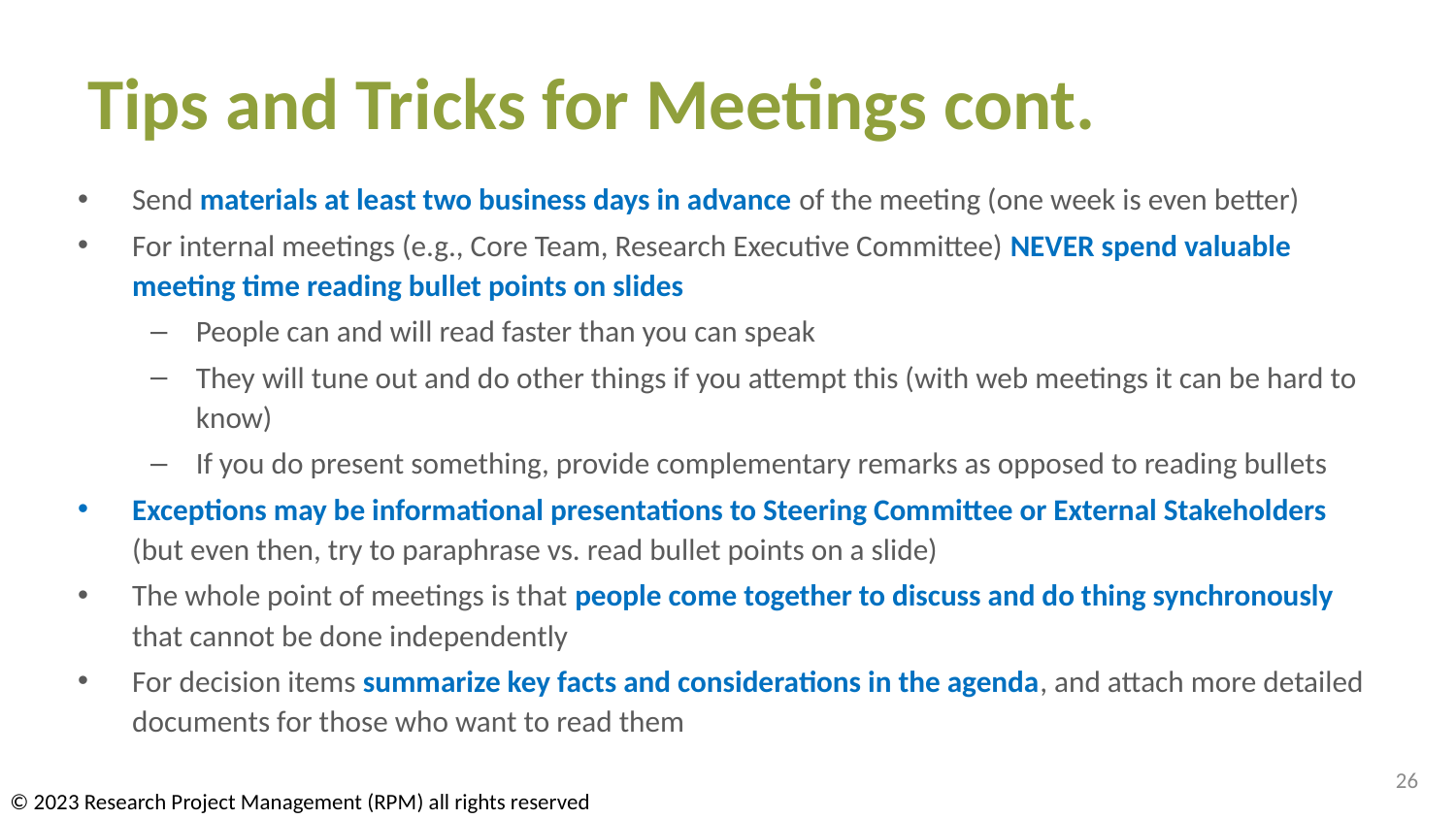

# Tips and Tricks for Meetings cont.
Send materials at least two business days in advance of the meeting (one week is even better)
For internal meetings (e.g., Core Team, Research Executive Committee) NEVER spend valuable meeting time reading bullet points on slides
People can and will read faster than you can speak
They will tune out and do other things if you attempt this (with web meetings it can be hard to know)
If you do present something, provide complementary remarks as opposed to reading bullets
Exceptions may be informational presentations to Steering Committee or External Stakeholders (but even then, try to paraphrase vs. read bullet points on a slide)
The whole point of meetings is that people come together to discuss and do thing synchronously that cannot be done independently
For decision items summarize key facts and considerations in the agenda, and attach more detailed documents for those who want to read them

26